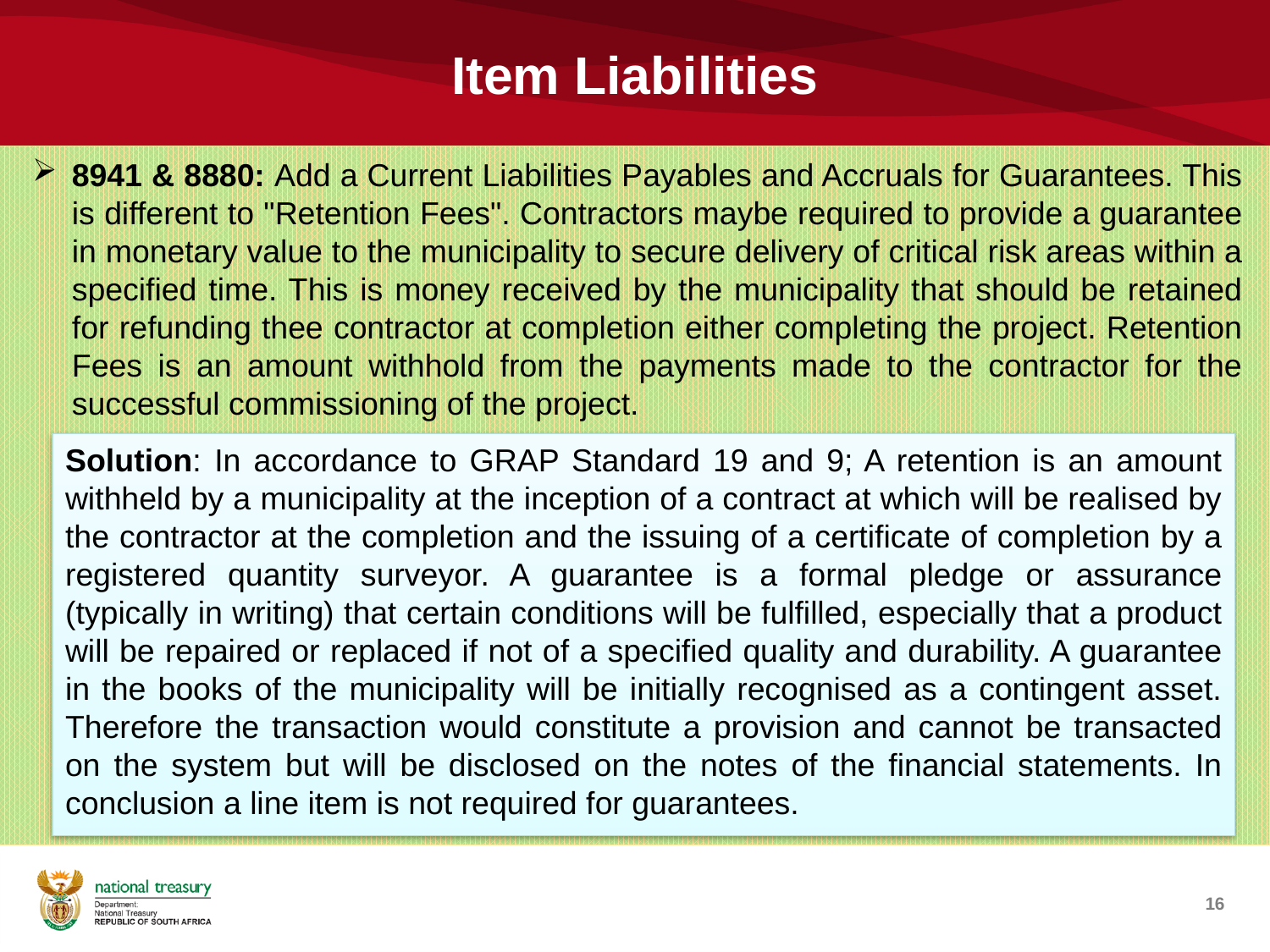

# Item Liabilities

8941 & 8880: Add a Current Liabilities Payables and Accruals for Guarantees. This is different to "Retention Fees". Contractors maybe required to provide a guarantee in monetary value to the municipality to secure delivery of critical risk areas within a specified time. This is money received by the municipality that should be retained for refunding thee contractor at completion either completing the project. Retention Fees is an amount withhold from the payments made to the contractor for the successful commissioning of the project.
Solution: In accordance to GRAP Standard 19 and 9; A retention is an amount withheld by a municipality at the inception of a contract at which will be realised by the contractor at the completion and the issuing of a certificate of completion by a registered quantity surveyor. A guarantee is a formal pledge or assurance (typically in writing) that certain conditions will be fulfilled, especially that a product will be repaired or replaced if not of a specified quality and durability. A guarantee in the books of the municipality will be initially recognised as a contingent asset. Therefore the transaction would constitute a provision and cannot be transacted on the system but will be disclosed on the notes of the financial statements. In conclusion a line item is not required for guarantees.
16